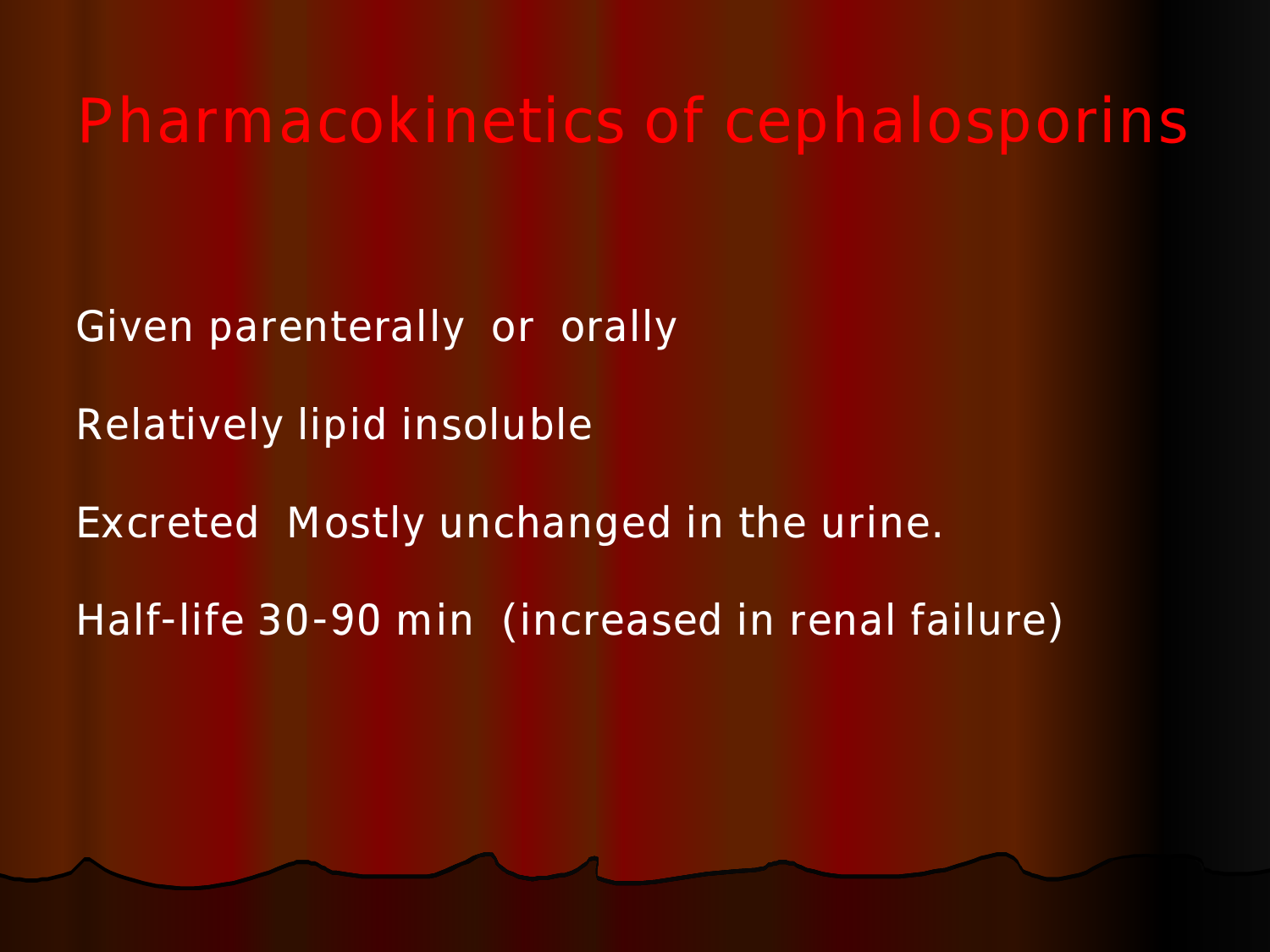

# Pharmacokinetics of cephalosporins

Given parenterally  or  orally

Relatively lipid insoluble

Excreted  Mostly unchanged in the urine.

Half-life 30-90 min  (increased in renal failure)